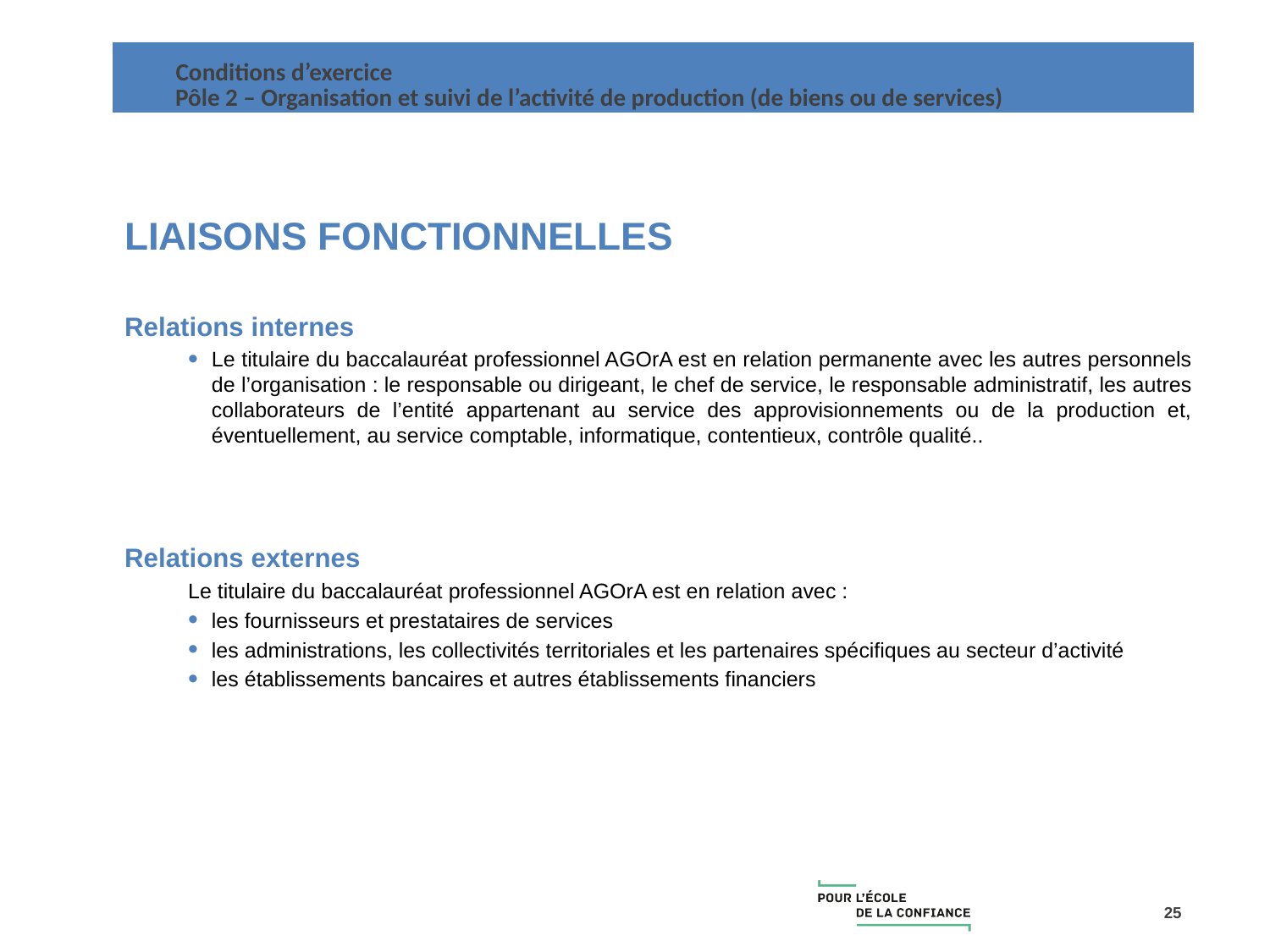

| Conditions d’exercice Pôle 2 – Organisation et suivi de l’activité de production (de biens ou de services) |
| --- |
LIAISONS FONCTIONNELLES

Relations internes
Le titulaire du baccalauréat professionnel AGOrA est en relation permanente avec les autres personnels de l’organisation : le responsable ou dirigeant, le chef de service, le responsable administratif, les autres collaborateurs de l’entité appartenant au service des approvisionnements ou de la production et, éventuellement, au service comptable, informatique, contentieux, contrôle qualité..

Relations externes
Le titulaire du baccalauréat professionnel AGOrA est en relation avec :
les fournisseurs et prestataires de services
les administrations, les collectivités territoriales et les partenaires spécifiques au secteur d’activité
les établissements bancaires et autres établissements financiers

25